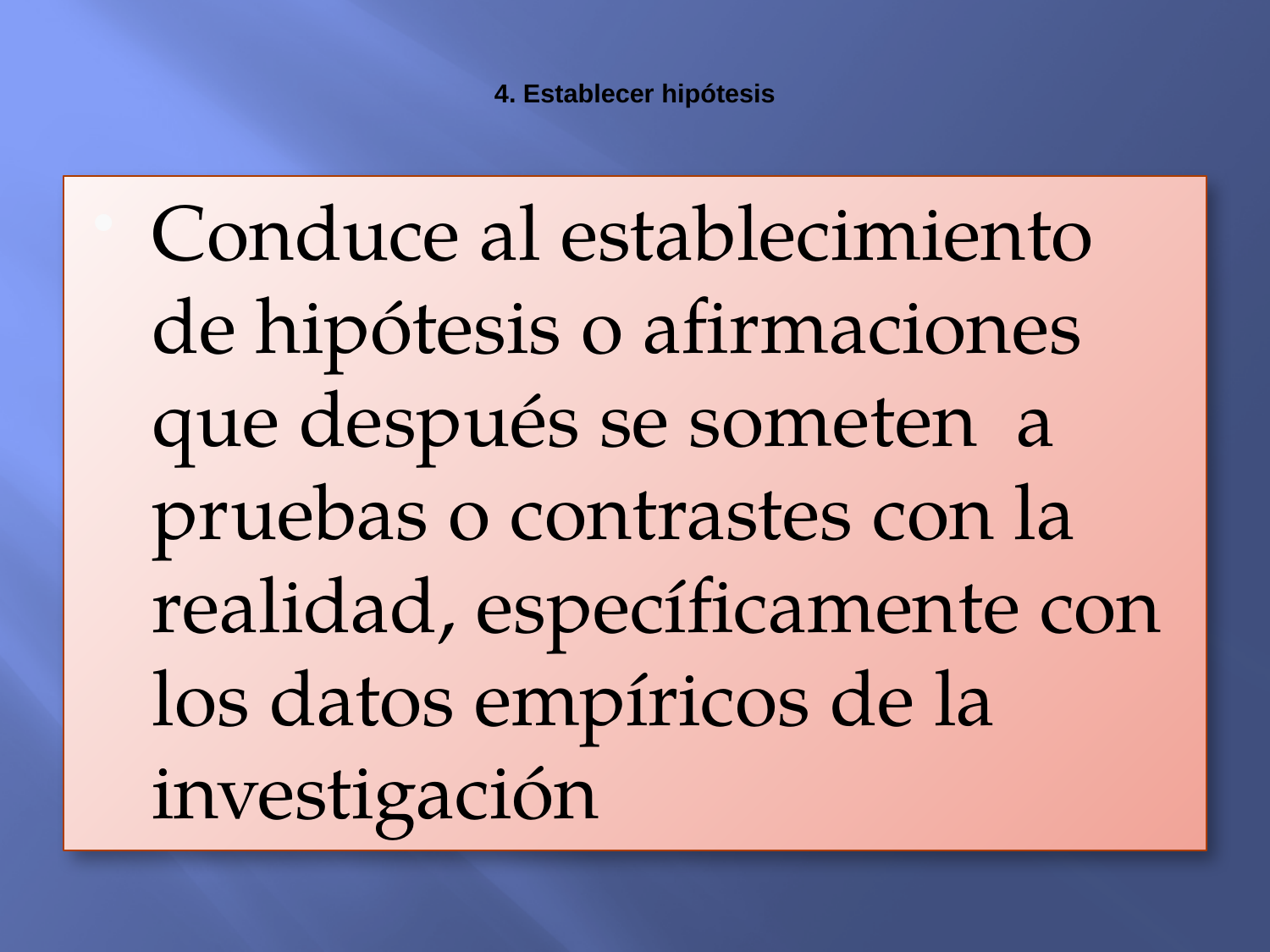

# 4. Establecer hipótesis
Conduce al establecimiento de hipótesis o afirmaciones que después se someten  a pruebas o contrastes con la realidad, específicamente con los datos empíricos de la investigación